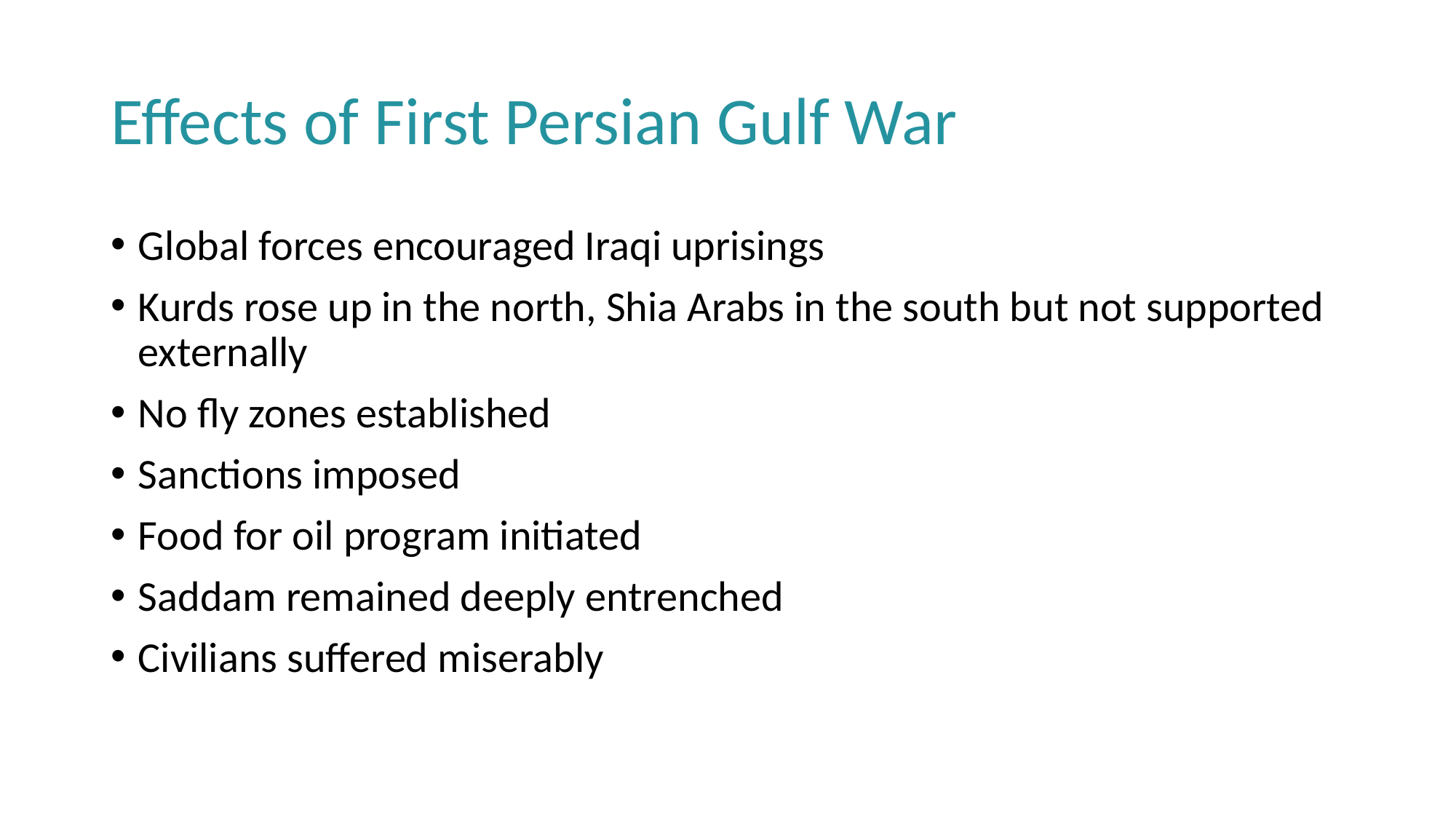

# Effects of First Persian Gulf War
Global forces encouraged Iraqi uprisings
Kurds rose up in the north, Shia Arabs in the south but not supported externally
No fly zones established
Sanctions imposed
Food for oil program initiated
Saddam remained deeply entrenched
Civilians suffered miserably